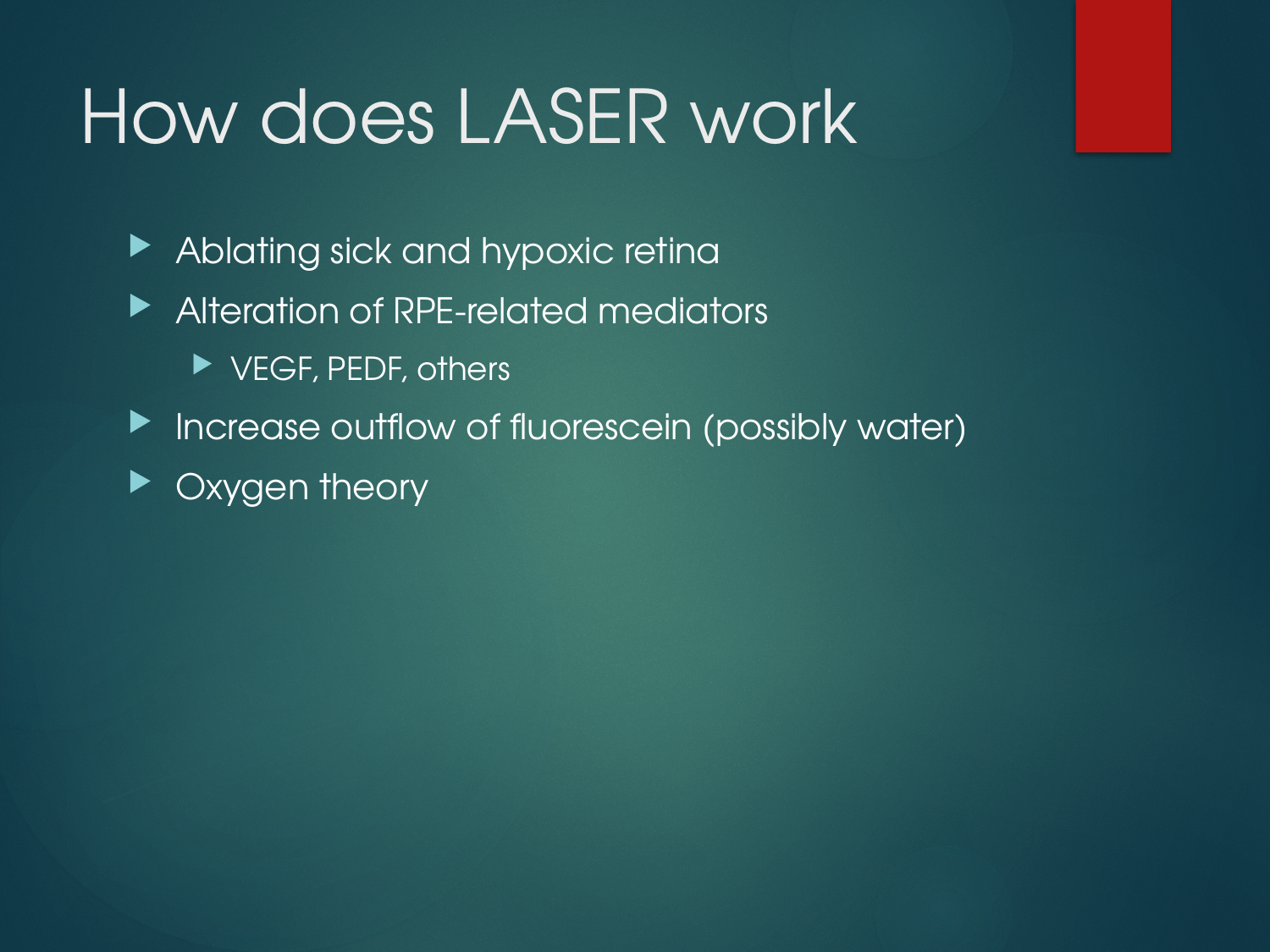

# How does LASER work
Ablating sick and hypoxic retina
Alteration of RPE-related mediators
VEGF, PEDF, others
Increase outflow of fluorescein (possibly water)
Oxygen theory